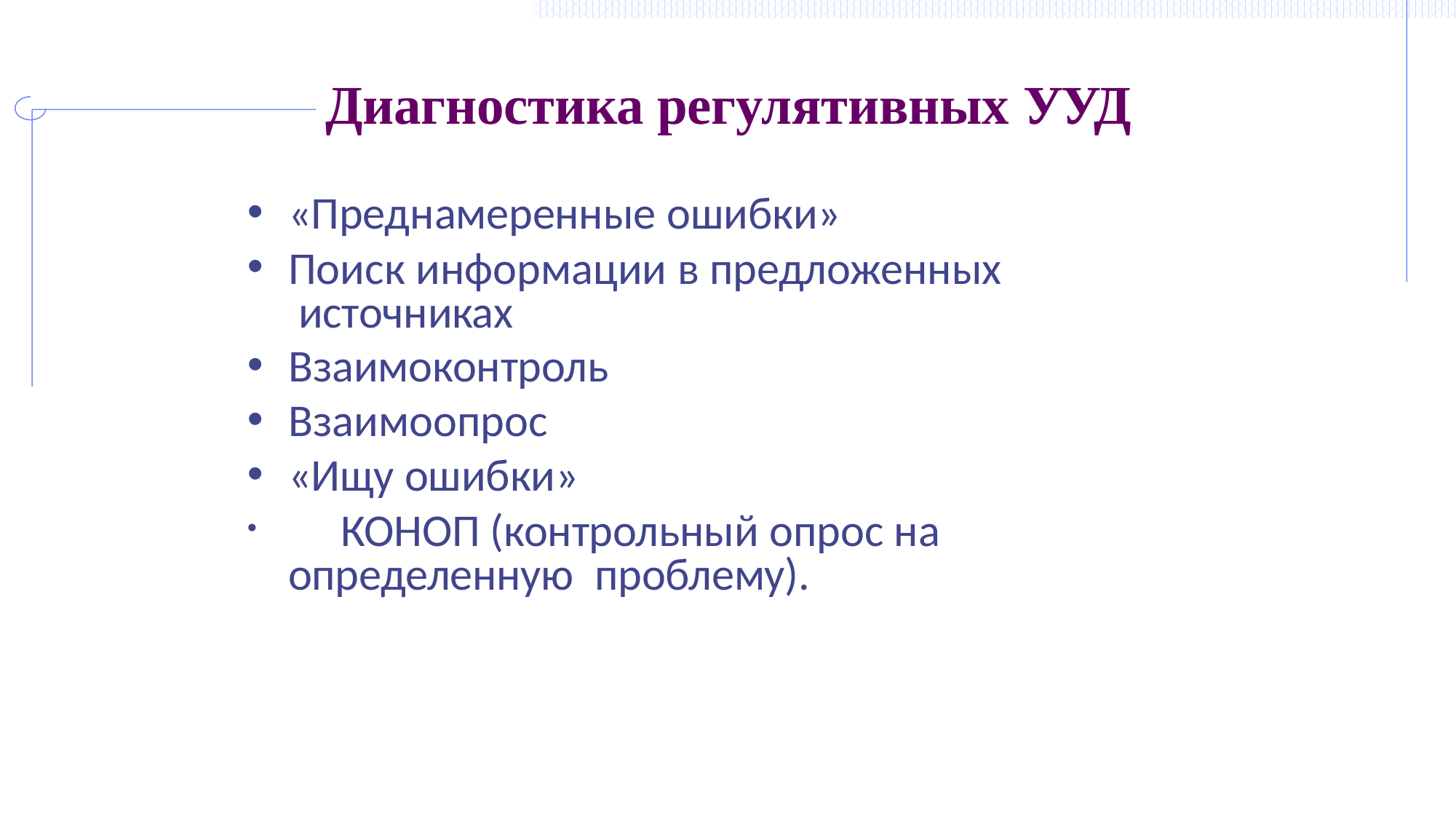

# Диагностика регулятивных УУД
«Преднамеренные ошибки»
Поиск информации в предложенных  источниках
Взаимоконтроль
Взаимоопрос
«Ищу ошибки»
	КОНОП (контрольный опрос на определенную  проблему).